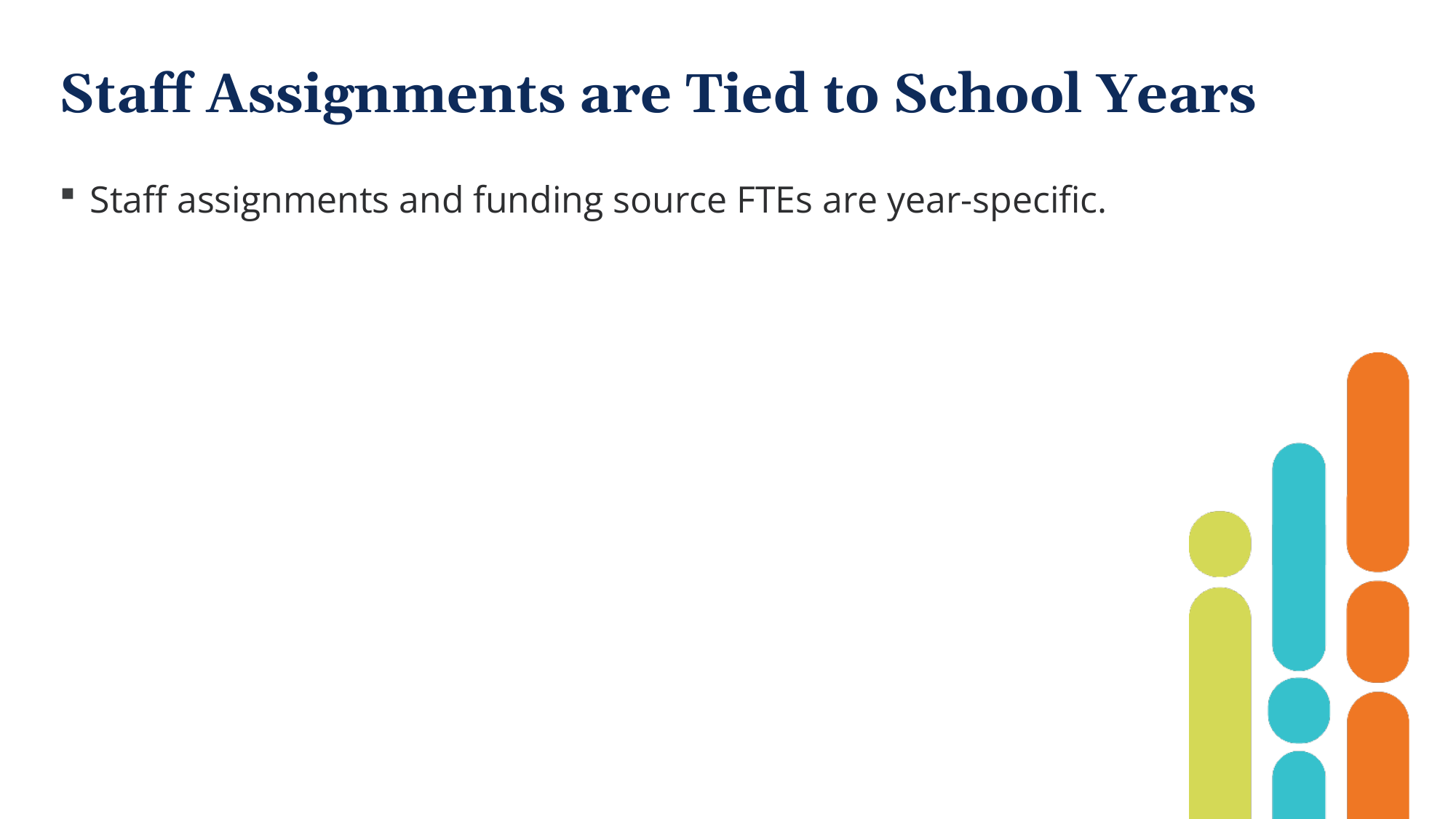

# Staff Assignments are Tied to School Years
Staff assignments and funding source FTEs are year-specific.